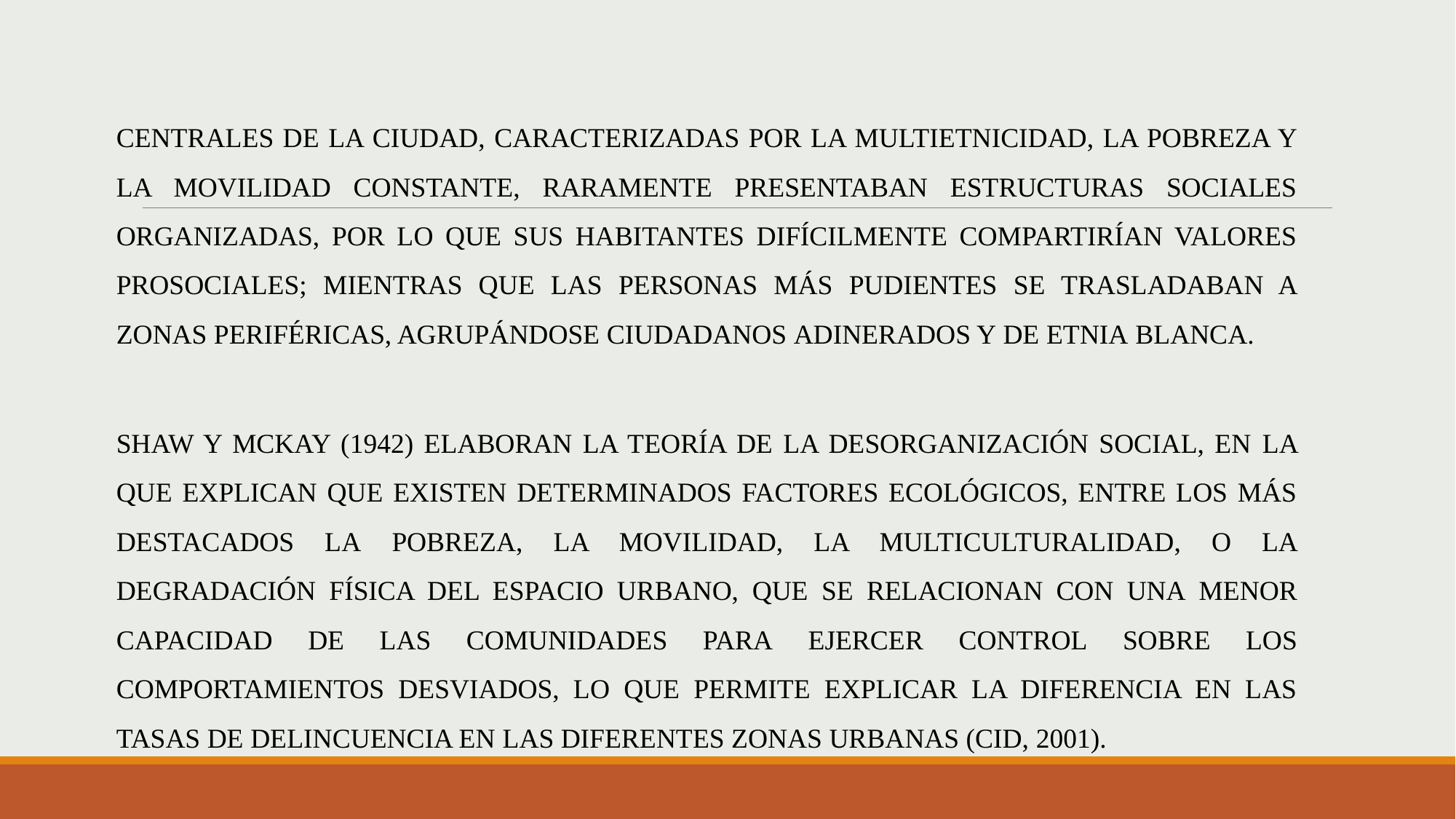

CENTRALES DE LA CIUDAD, CARACTERIZADAS POR LA MULTIETNICIDAD, LA POBREZA Y LA MOVILIDAD CONSTANTE, RARAMENTE PRESENTABAN ESTRUCTURAS SOCIALES ORGANIZADAS, POR LO QUE SUS HABITANTES DIFÍCILMENTE COMPARTIRÍAN VALORES PROSOCIALES; MIENTRAS QUE LAS PERSONAS MÁS PUDIENTES SE TRASLADABAN A ZONAS PERIFÉRICAS, AGRUPÁNDOSE CIUDADANOS ADINERADOS Y DE ETNIA BLANCA.

SHAW Y MCKAY (1942) ELABORAN LA TEORÍA DE LA DESORGANIZACIÓN SOCIAL, EN LA QUE EXPLICAN QUE EXISTEN DETERMINADOS FACTORES ECOLÓGICOS, ENTRE LOS MÁS DESTACADOS LA POBREZA, LA MOVILIDAD, LA MULTICULTURALIDAD, O LA DEGRADACIÓN FÍSICA DEL ESPACIO URBANO, QUE SE RELACIONAN CON UNA MENOR CAPACIDAD DE LAS COMUNIDADES PARA EJERCER CONTROL SOBRE LOS COMPORTAMIENTOS DESVIADOS, LO QUE PERMITE EXPLICAR LA DIFERENCIA EN LAS TASAS DE DELINCUENCIA EN LAS DIFERENTES ZONAS URBANAS (CID, 2001).